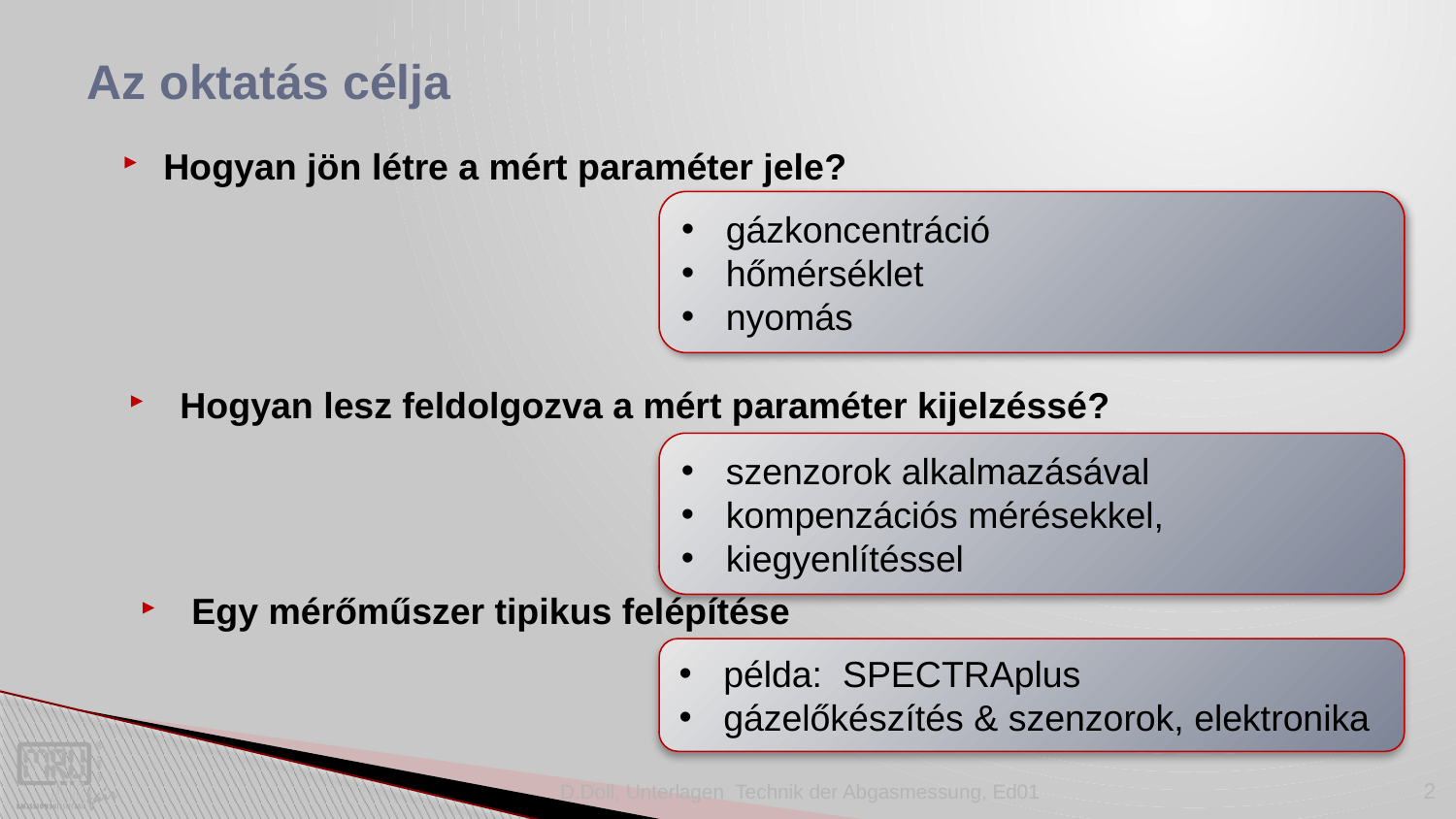

# Az oktatás célja
Hogyan jön létre a mért paraméter jele?
 gázkoncentráció
 hőmérséklet
 nyomás
 Hogyan lesz feldolgozva a mért paraméter kijelzéssé?
 szenzorok alkalmazásával
 kompenzációs mérésekkel,
 kiegyenlítéssel
 Egy mérőműszer tipikus felépítése
 példa:  SPECTRAplus
 gázelőkészítés & szenzorok, elektronika